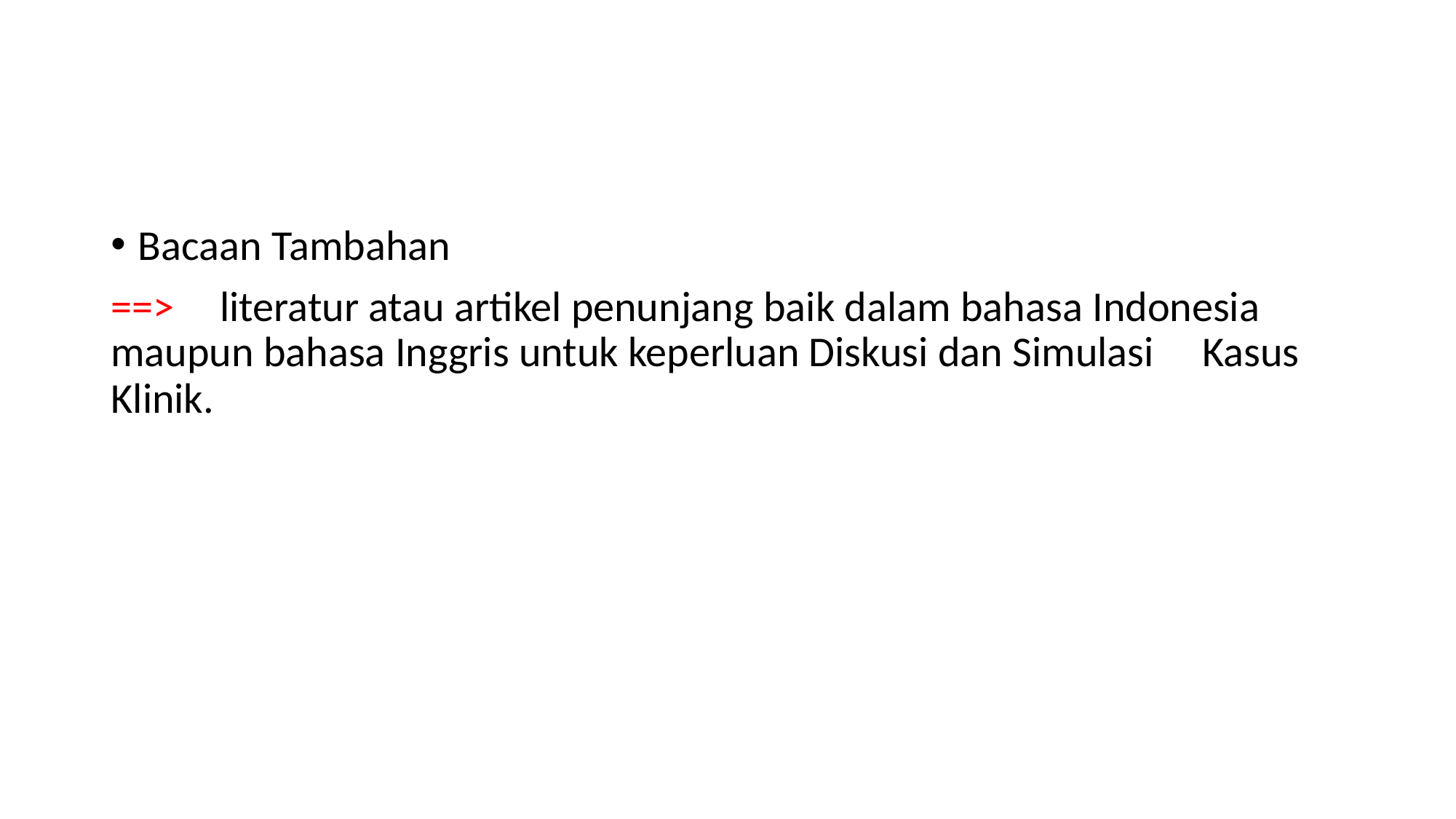

#
Bacaan Tambahan
==> 	literatur atau artikel penunjang baik dalam bahasa Indonesia  	maupun bahasa Inggris untuk keperluan Diskusi dan Simulasi 	Kasus Klinik.